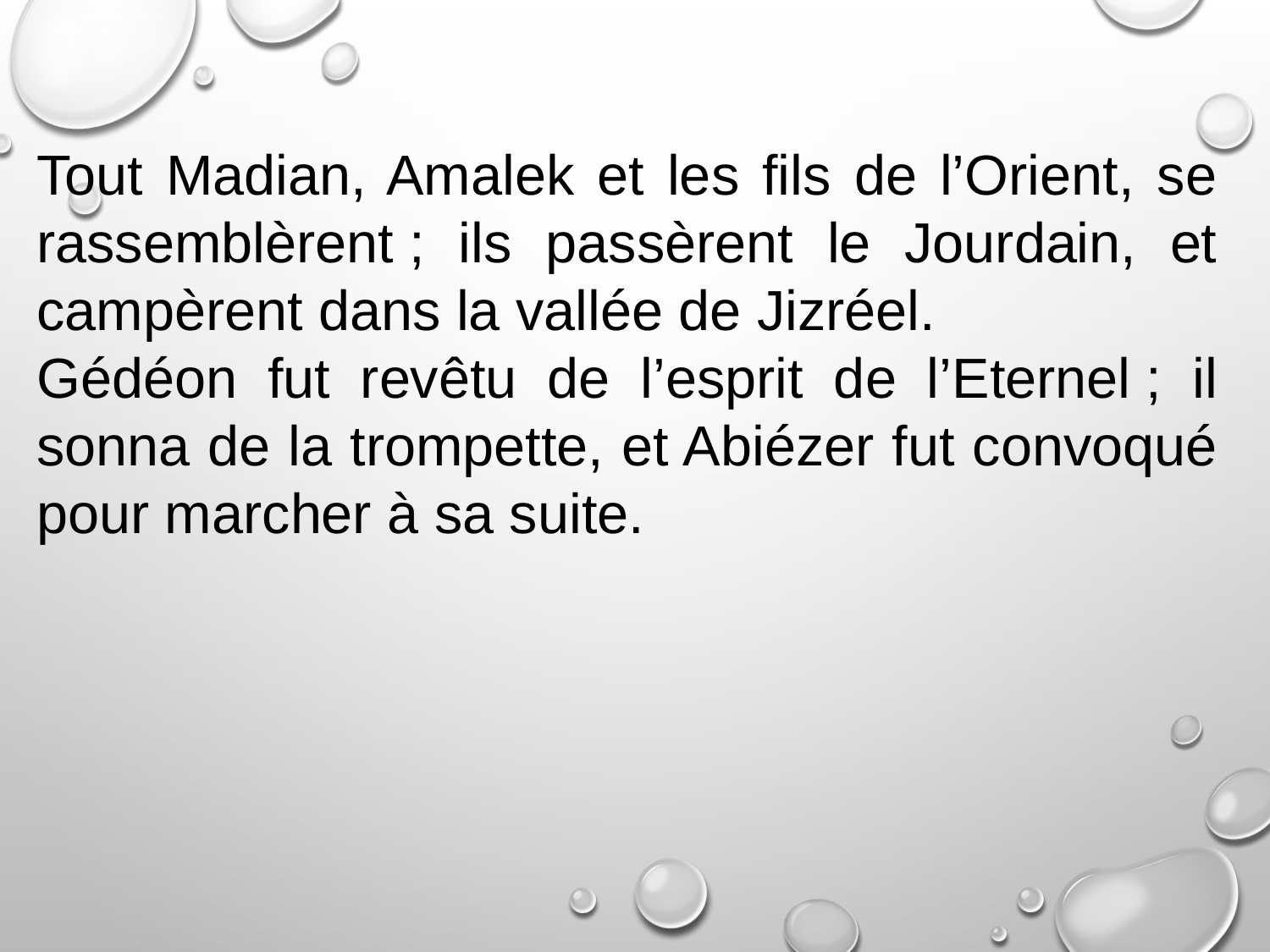

Tout Madian, Amalek et les fils de l’Orient, se rassemblèrent ; ils passèrent le Jourdain, et campèrent dans la vallée de Jizréel.
Gédéon fut revêtu de l’esprit de l’Eternel ; il sonna de la trompette, et Abiézer fut convoqué pour marcher à sa suite.